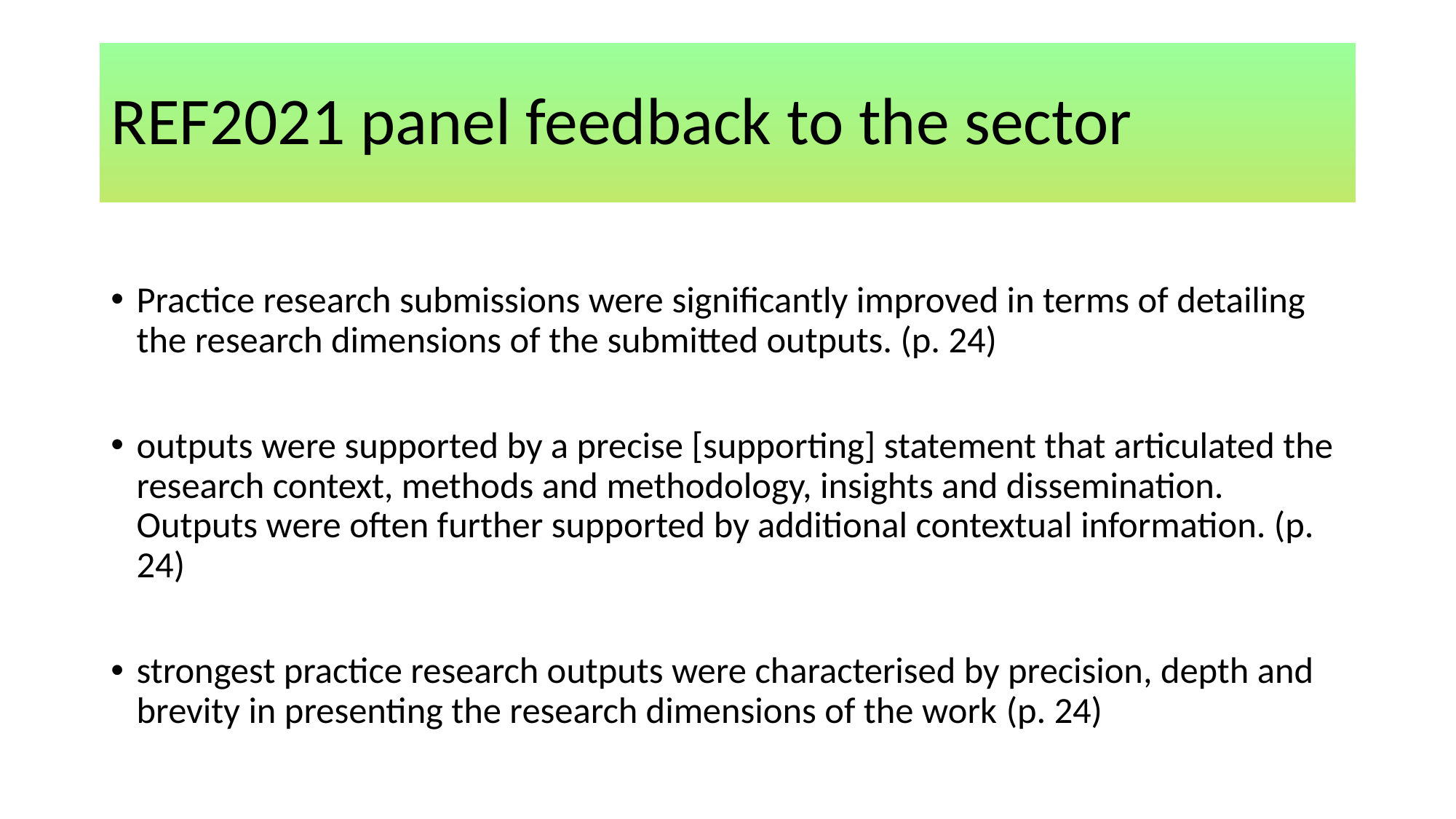

# REF2021 panel feedback to the sector

Practice research submissions were significantly improved in terms of detailing the research dimensions of the submitted outputs. (p. 24)

outputs were supported by a precise [supporting] statement that articulated the research context, methods and methodology, insights and dissemination. Outputs were often further supported by additional contextual information. (p. 24)

strongest practice research outputs were characterised by precision, depth and brevity in presenting the research dimensions of the work (p. 24)